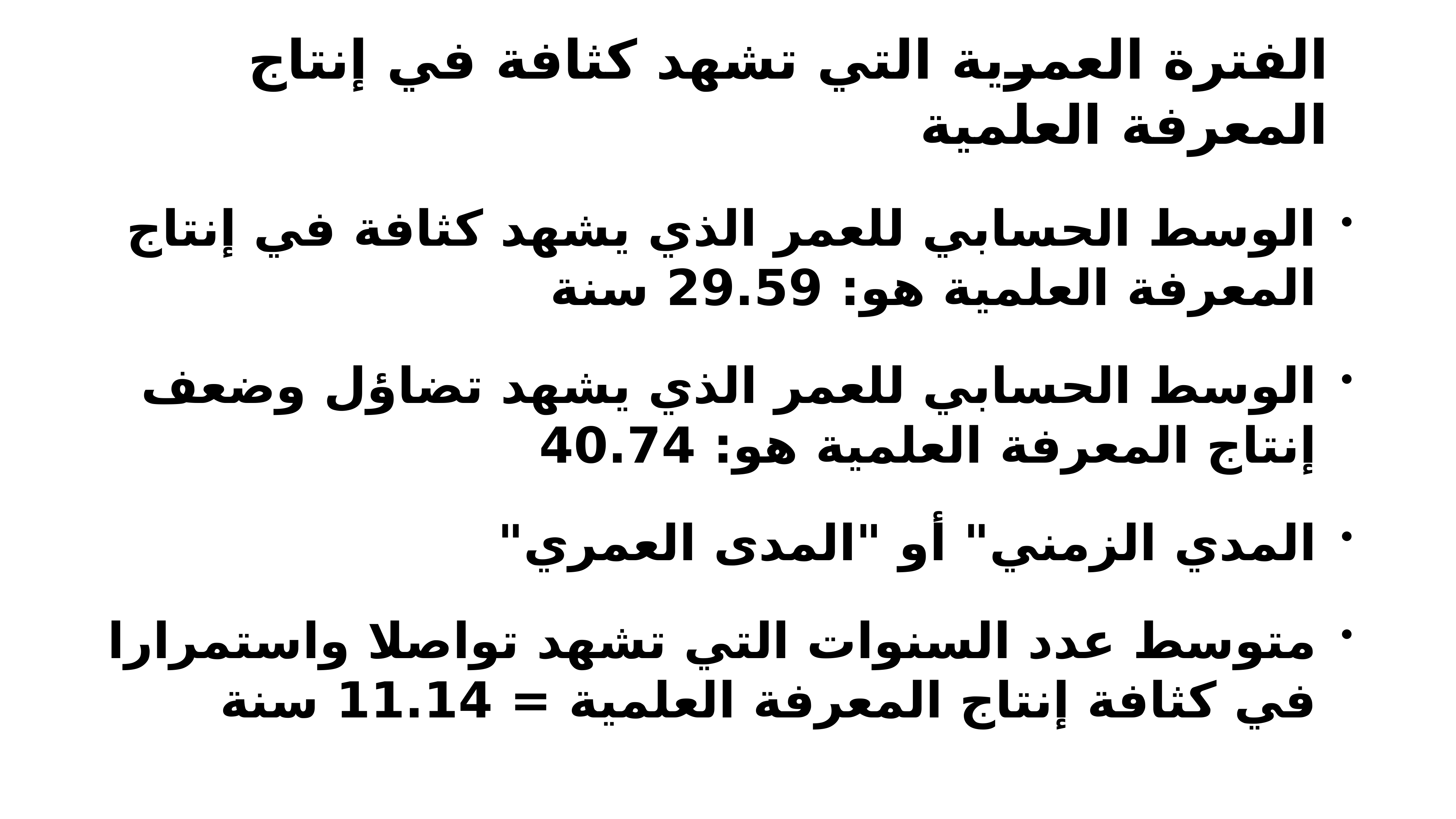

# الفترة العمرية التي تشهد كثافة في إنتاج المعرفة العلمية
الوسط الحسابي للعمر الذي يشهد كثافة في إنتاج المعرفة العلمية هو: 29.59 سنة
الوسط الحسابي للعمر الذي يشهد تضاؤل وضعف إنتاج المعرفة العلمية هو: 40.74
المدي الزمني" أو "المدى العمري"
متوسط عدد السنوات التي تشهد تواصلا واستمرارا في كثافة إنتاج المعرفة العلمية = 11.14 سنة